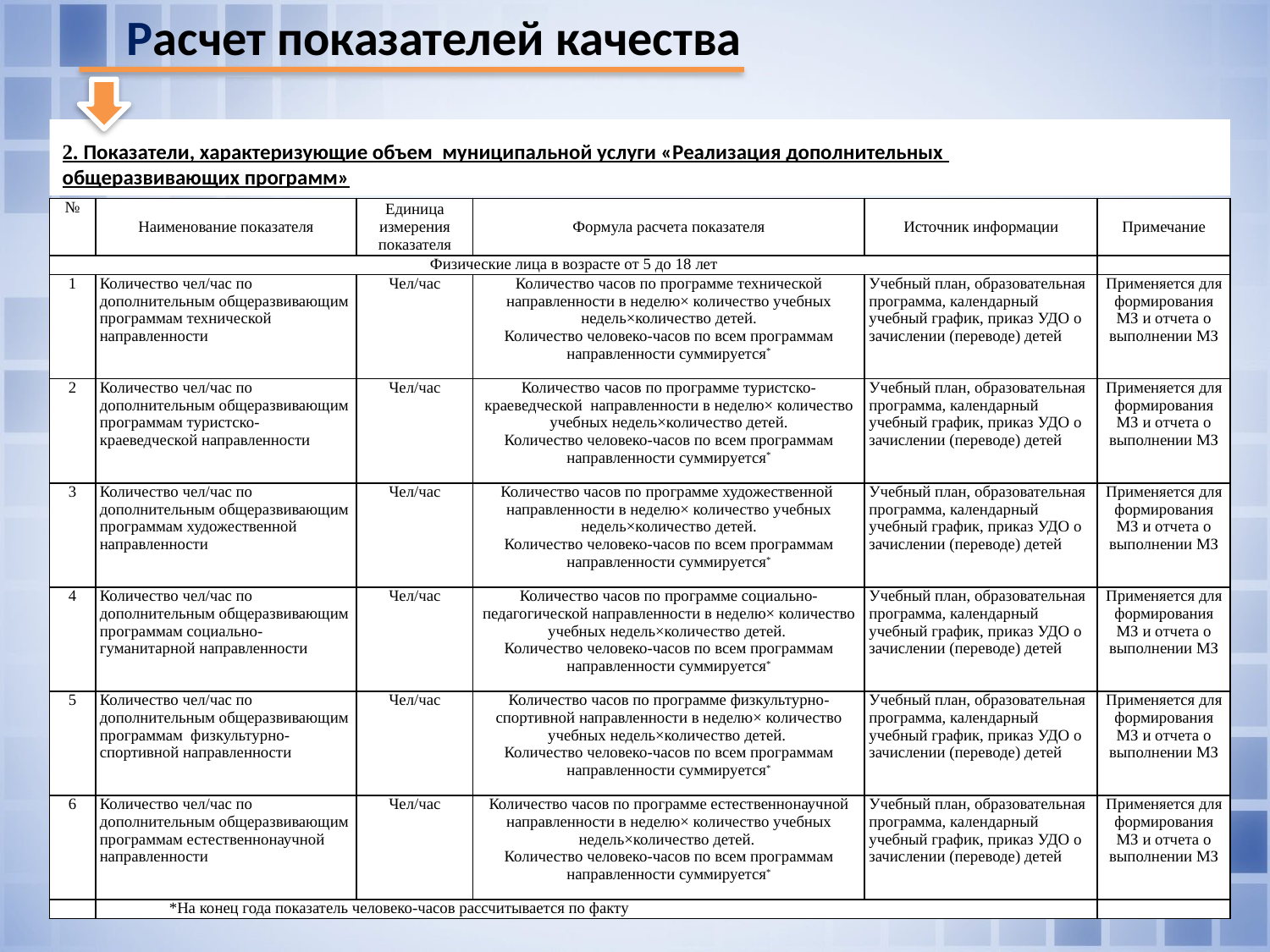

Расчет показателей качества

2. Показатели, характеризующие объем  муниципальной услуги «Реализация дополнительных
общеразвивающих программ»
| № | Наименование показателя | Единица измерения показателя | Формула расчета показателя | Источник информации | Примечание |
| --- | --- | --- | --- | --- | --- |
| Физические лица в возрасте от 5 до 18 лет |  |  |  |  |  |
| 1 | Количество чел/час по дополнительным общеразвивающим программам технической направленности | Чел/час | Количество часов по программе технической направленности в неделю× количество учебных недель×количество детей. Количество человеко-часов по всем программам направленности суммируется\* | Учебный план, образовательная программа, календарный учебный график, приказ УДО о зачислении (переводе) детей | Применяется для формирования МЗ и отчета о выполнении МЗ |
| 2 | Количество чел/час по дополнительным общеразвивающим программам туристско-краеведческой направленности | Чел/час | Количество часов по программе туристско-краеведческой направленности в неделю× количество учебных недель×количество детей. Количество человеко-часов по всем программам направленности суммируется\* | Учебный план, образовательная программа, календарный учебный график, приказ УДО о зачислении (переводе) детей | Применяется для формирования МЗ и отчета о выполнении МЗ |
| 3 | Количество чел/час по дополнительным общеразвивающим программам художественной направленности | Чел/час | Количество часов по программе художественной направленности в неделю× количество учебных недель×количество детей. Количество человеко-часов по всем программам направленности суммируется\* | Учебный план, образовательная программа, календарный учебный график, приказ УДО о зачислении (переводе) детей | Применяется для формирования МЗ и отчета о выполнении МЗ |
| 4 | Количество чел/час по дополнительным общеразвивающим программам социально-гуманитарной направленности | Чел/час | Количество часов по программе социально-педагогической направленности в неделю× количество учебных недель×количество детей. Количество человеко-часов по всем программам направленности суммируется\* | Учебный план, образовательная программа, календарный учебный график, приказ УДО о зачислении (переводе) детей | Применяется для формирования МЗ и отчета о выполнении МЗ |
| 5 | Количество чел/час по дополнительным общеразвивающим программам физкультурно-спортивной направленности | Чел/час | Количество часов по программе физкультурно-спортивной направленности в неделю× количество учебных недель×количество детей. Количество человеко-часов по всем программам направленности суммируется\* | Учебный план, образовательная программа, календарный учебный график, приказ УДО о зачислении (переводе) детей | Применяется для формирования МЗ и отчета о выполнении МЗ |
| 6 | Количество чел/час по дополнительным общеразвивающим программам естественнонаучной направленности | Чел/час | Количество часов по программе естественнонаучной направленности в неделю× количество учебных недель×количество детей. Количество человеко-часов по всем программам направленности суммируется\* | Учебный план, образовательная программа, календарный учебный график, приказ УДО о зачислении (переводе) детей | Применяется для формирования МЗ и отчета о выполнении МЗ |
|  | \*На конец года показатель человеко-часов рассчитывается по факту |  |  |  |  |